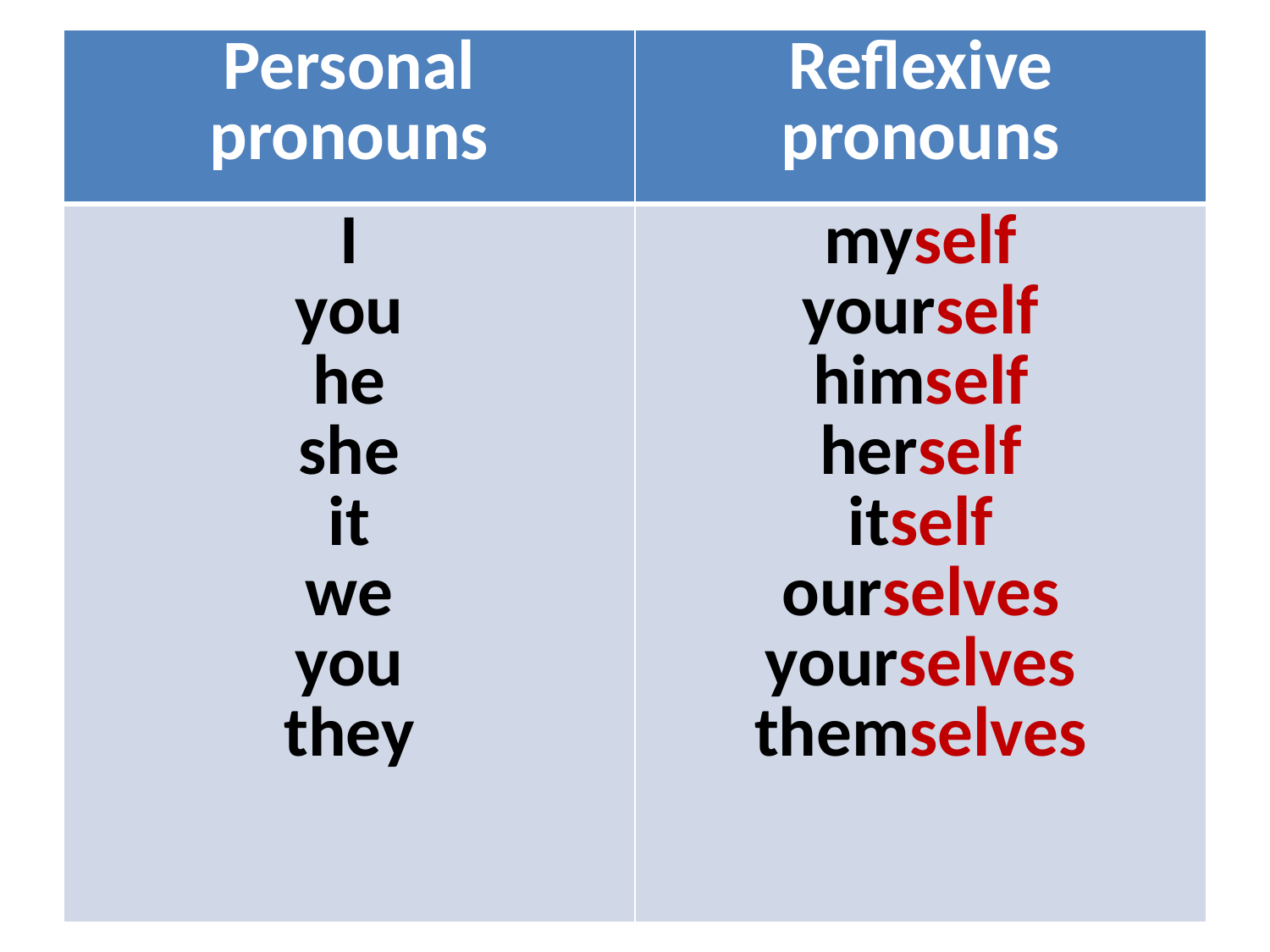

#
| Personal pronouns | Reflexive pronouns |
| --- | --- |
| I you he she it we you they | myself yourself himself herself itself ourselves yourselves themselves |